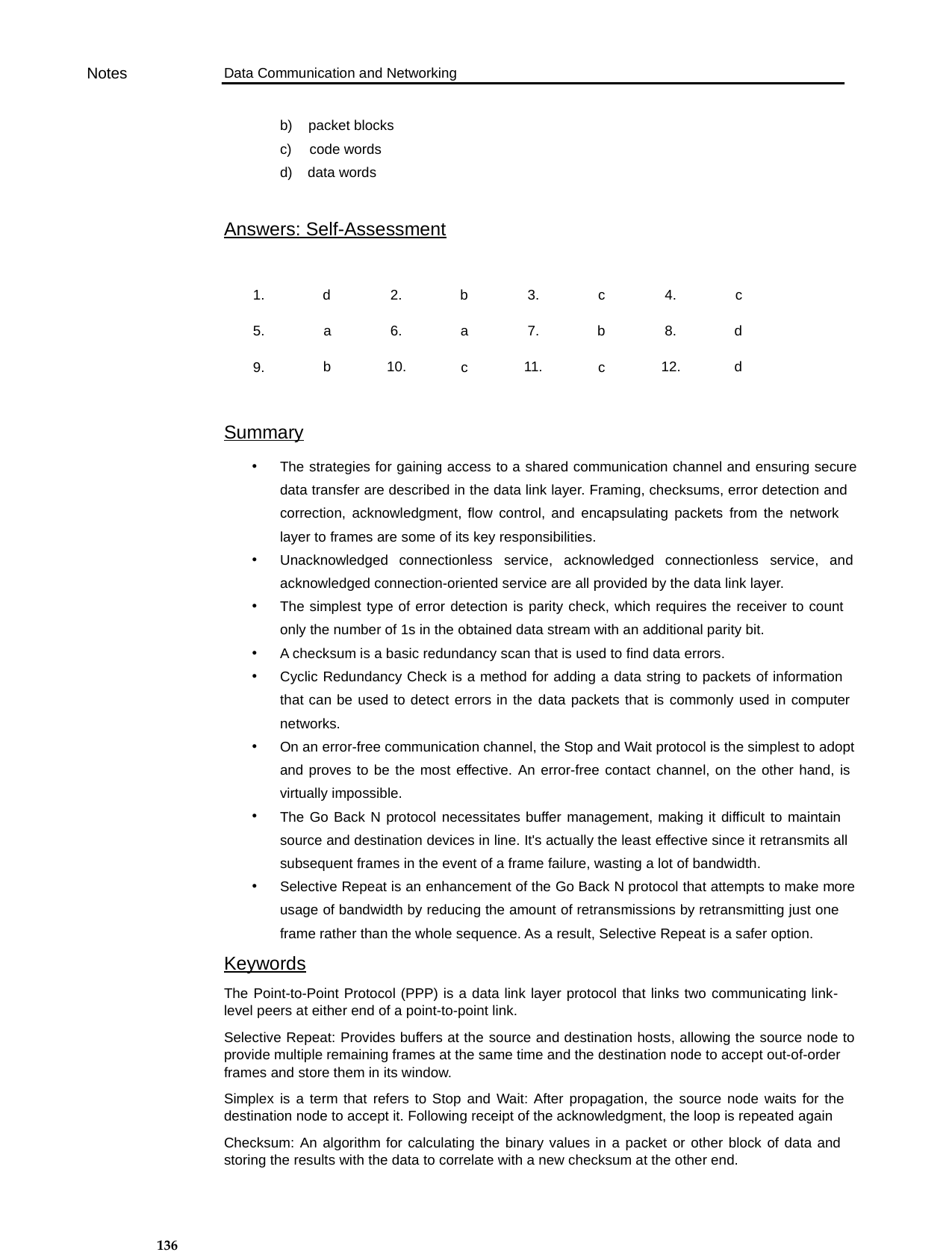

Notes
Data Communication and Networking

b) packet blocks
c) code words
d) data words
Answers: Self-Assessment
1.
5.
9.
d
a
2.
6.
b
a
c
3.
7.
c
b
c
4.
8.
c
d
d
b
10.
11.
12.
Summary
•
The strategies for gaining access to a shared communication channel and ensuring secure
data transfer are described in the data link layer. Framing, checksums, error detection and
correction, acknowledgment, flow control, and encapsulating packets from the network
layer to frames are some of its key responsibilities.
•
•
Unacknowledged connectionless service, acknowledged connectionless service, and
acknowledged connection-oriented service are all provided by the data link layer.
The simplest type of error detection is parity check, which requires the receiver to count
only the number of 1s in the obtained data stream with an additional parity bit.
A checksum is a basic redundancy scan that is used to find data errors.
•
•
Cyclic Redundancy Check is a method for adding a data string to packets of information
that can be used to detect errors in the data packets that is commonly used in computer
networks.
•
•
•
On an error-free communication channel, the Stop and Wait protocol is the simplest to adopt
and proves to be the most effective. An error-free contact channel, on the other hand, is
virtually impossible.
The Go Back N protocol necessitates buffer management, making it difficult to maintain
source and destination devices in line. It's actually the least effective since it retransmits all
subsequent frames in the event of a frame failure, wasting a lot of bandwidth.
Selective Repeat is an enhancement of the Go Back N protocol that attempts to make more
usage of bandwidth by reducing the amount of retransmissions by retransmitting just one
frame rather than the whole sequence. As a result, Selective Repeat is a safer option.
Keywords
The Point-to-Point Protocol (PPP) is a data link layer protocol that links two communicating link-
level peers at either end of a point-to-point link.
Selective Repeat: Provides buffers at the source and destination hosts, allowing the source node to
provide multiple remaining frames at the same time and the destination node to accept out-of-order
frames and store them in its window.
Simplex is a term that refers to Stop and Wait: After propagation, the source node waits for the
destination node to accept it. Following receipt of the acknowledgment, the loop is repeated again
Checksum: An algorithm for calculating the binary values in a packet or other block of data and
storing the results with the data to correlate with a new checksum at the other end.
136